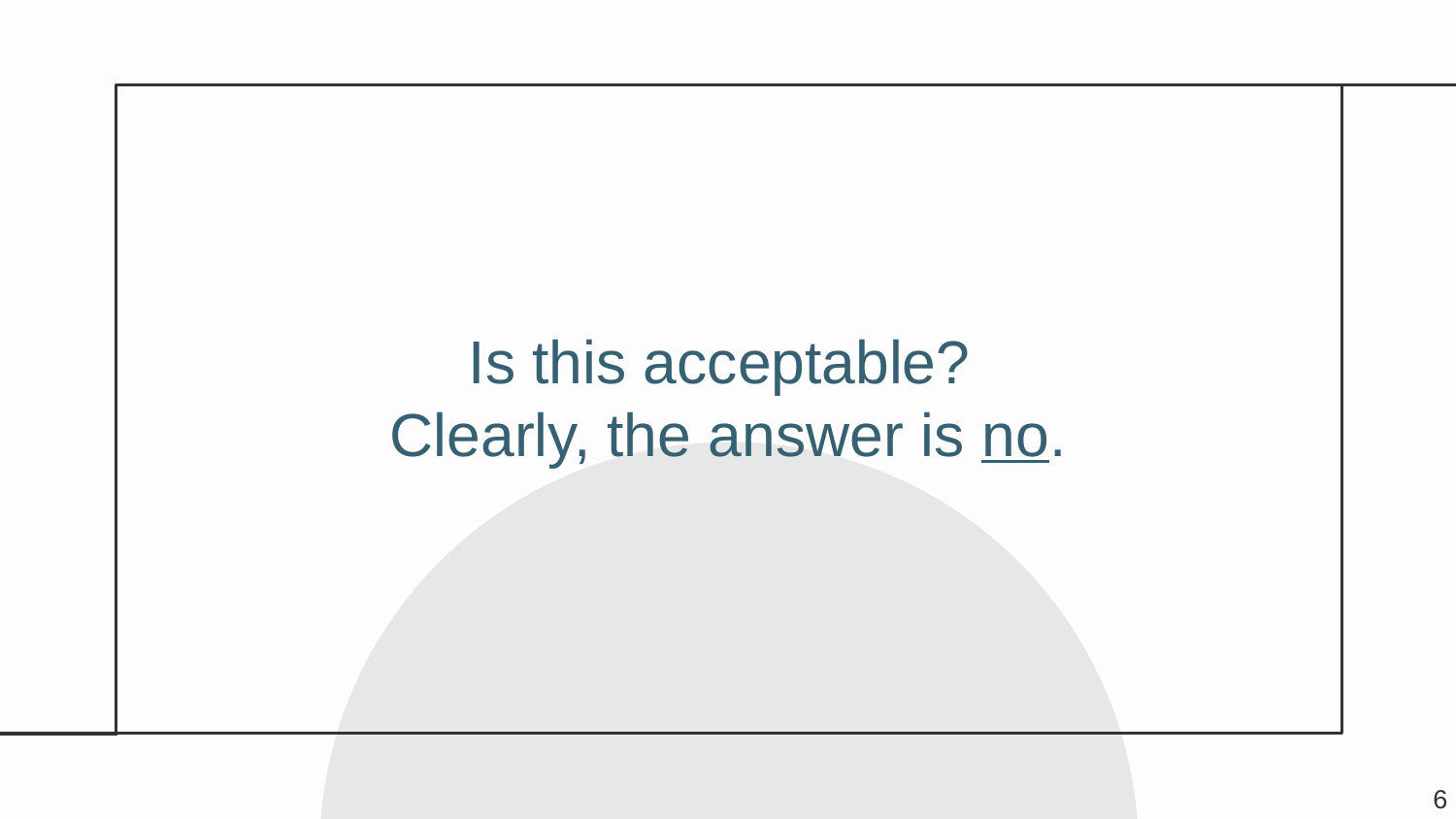

# Is this acceptable?
Clearly, the answer is no.
6